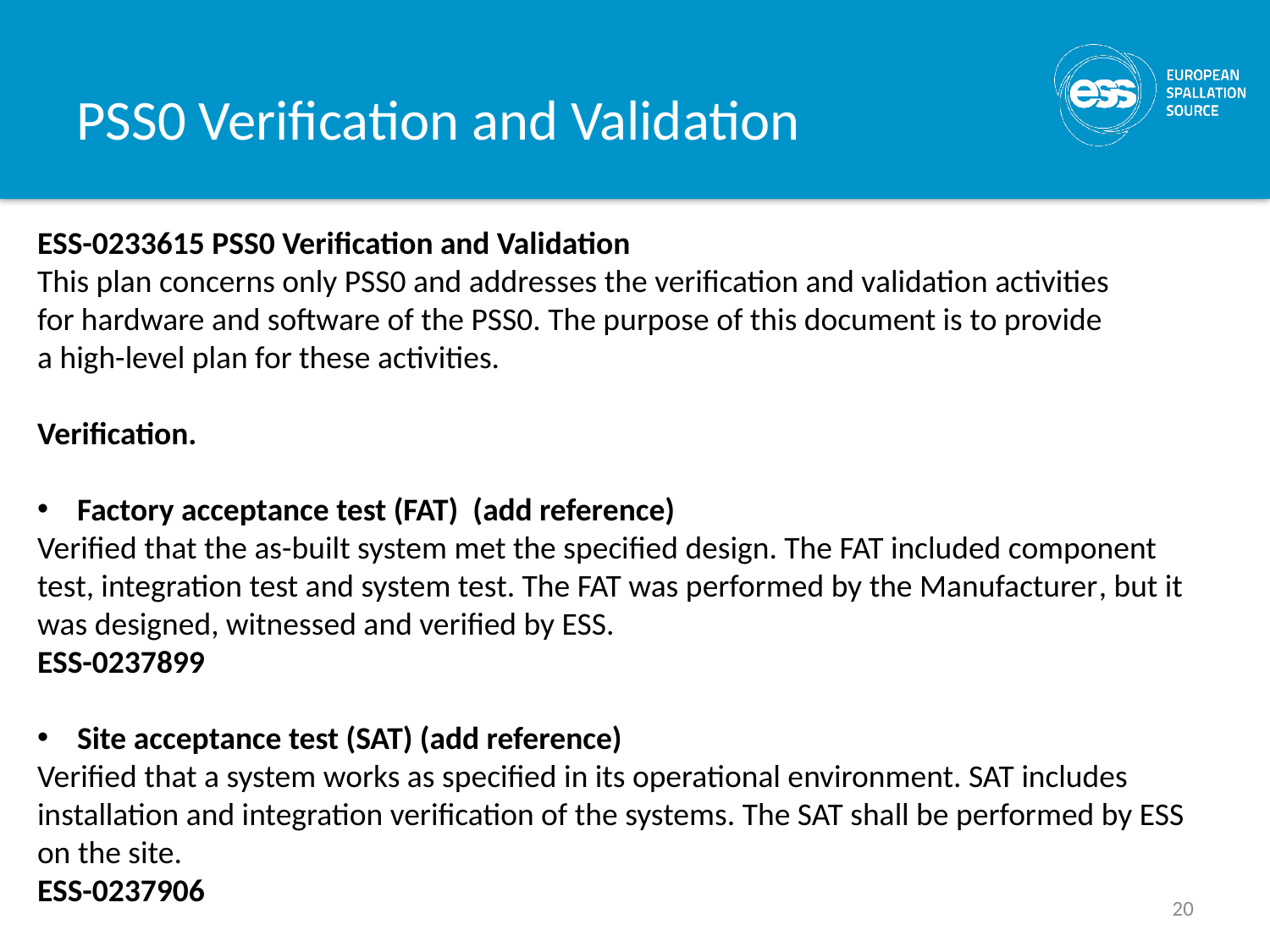

# PSS0 Verification and Validation
ESS-0233615 PSS0 Verification and Validation
This plan concerns only PSS0 and addresses the verification and validation activities
for hardware and software of the PSS0. The purpose of this document is to provide
a high-level plan for these activities.

Verification.

Factory acceptance test (FAT)  (add reference)
Verified that the as-built system met the specified design. The FAT included component
test, integration test and system test. The FAT was performed by the Manufacturer, but it
was designed, witnessed and verified by ESS.
ESS-0237899

Site acceptance test (SAT) (add reference)
Verified that a system works as specified in its operational environment. SAT includes
installation and integration verification of the systems. The SAT shall be performed by ESS
on the site.
ESS-0237906
20